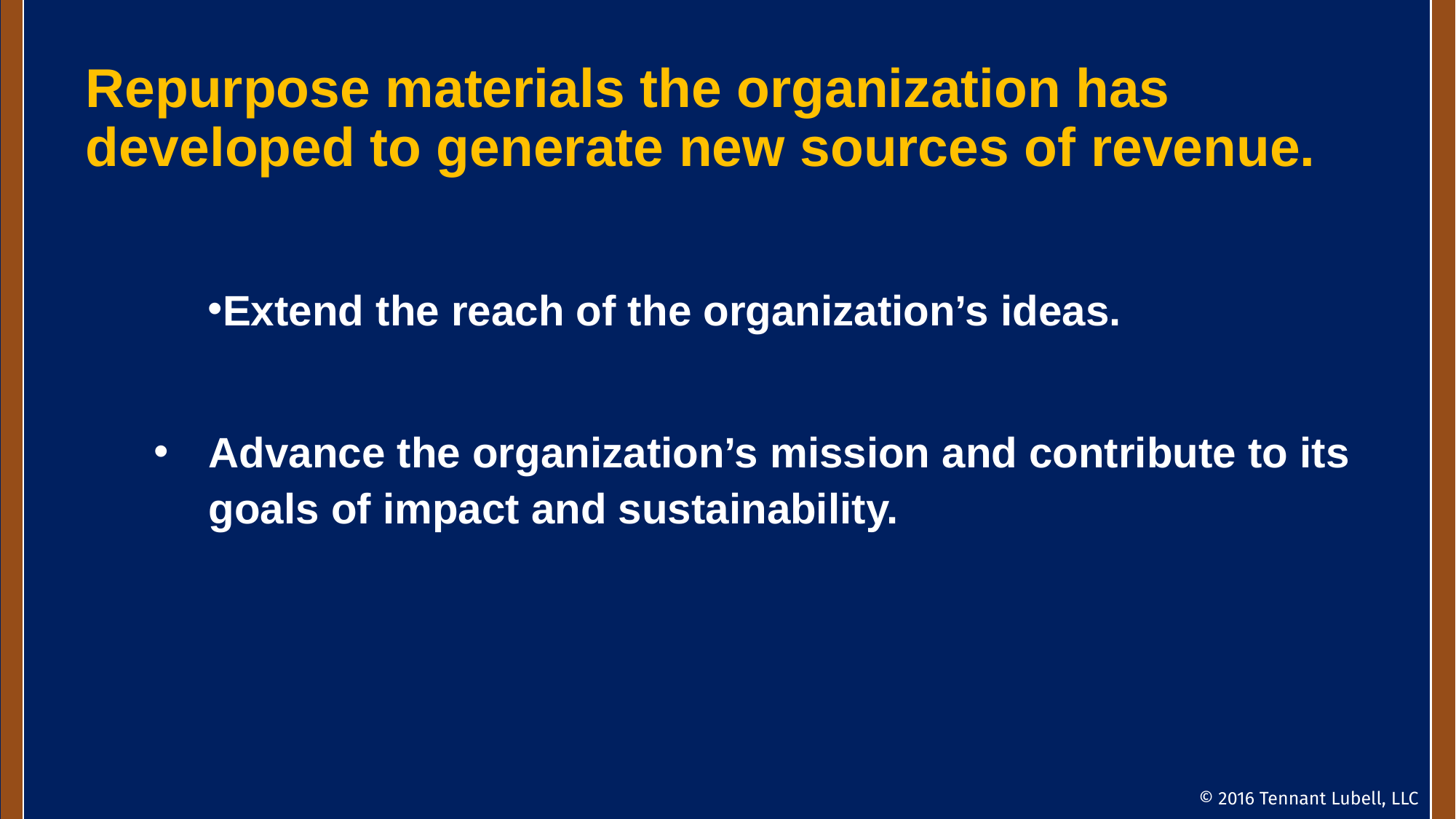

# Repurpose materials the organization has developed to generate new sources of revenue.

Extend the reach of the organization’s ideas.

Advance the organization’s mission and contribute to its goals of impact and sustainability.